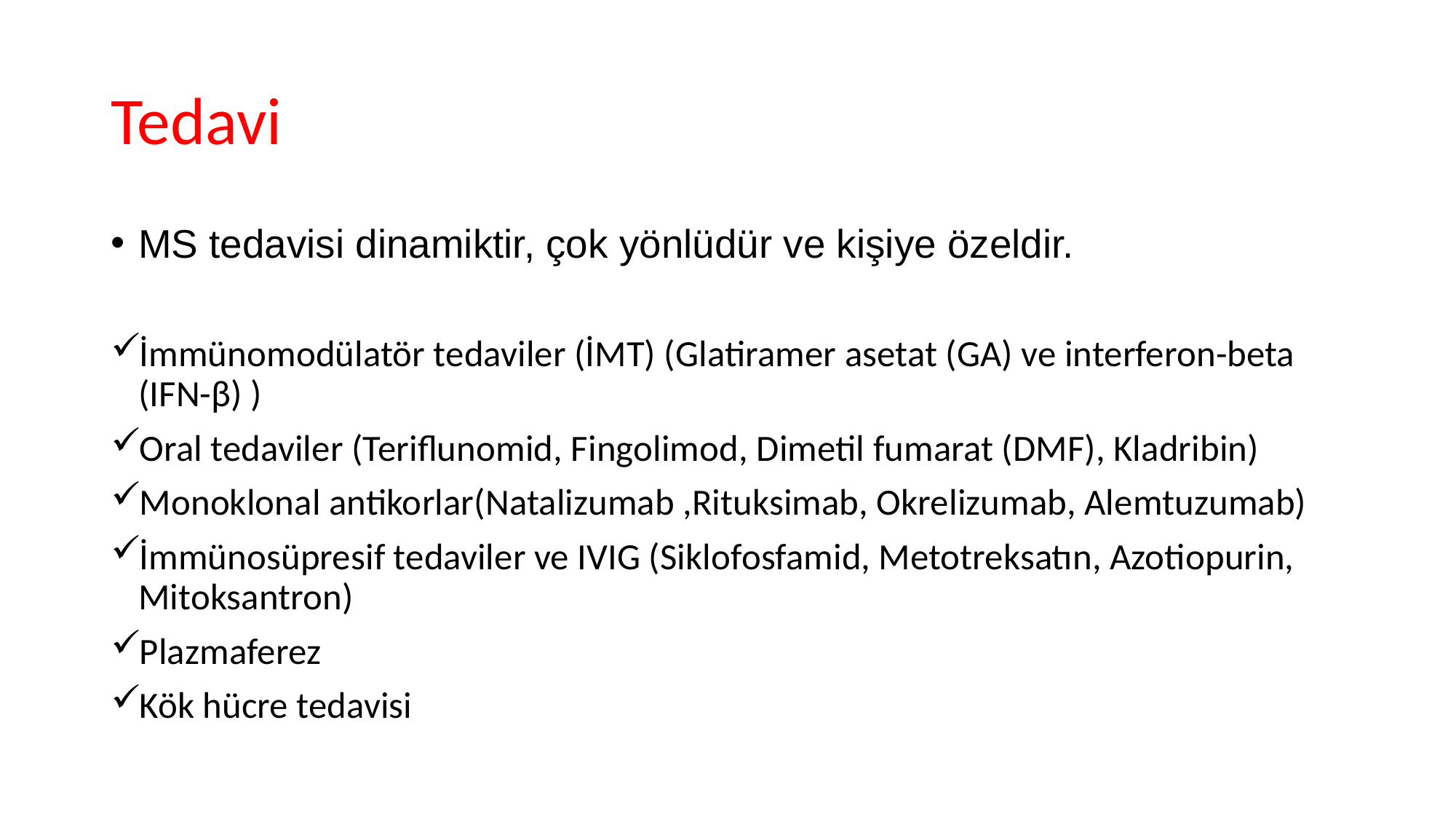

# Tedavi
MS tedavisi dinamiktir, çok yönlüdür ve kişiye özeldir.

İmmünomodülatör tedaviler (İMT) (Glatiramer asetat (GA) ve interferon-beta (IFN-β) )
Oral tedaviler (Teriflunomid, Fingolimod, Dimetil fumarat (DMF), Kladribin)
Monoklonal antikorlar(Natalizumab ,Rituksimab, Okrelizumab, Alemtuzumab)
İmmünosüpresif tedaviler ve IVIG (Siklofosfamid, Metotreksatın, Azotiopurin, Mitoksantron)
Plazmaferez
Kök hücre tedavisi